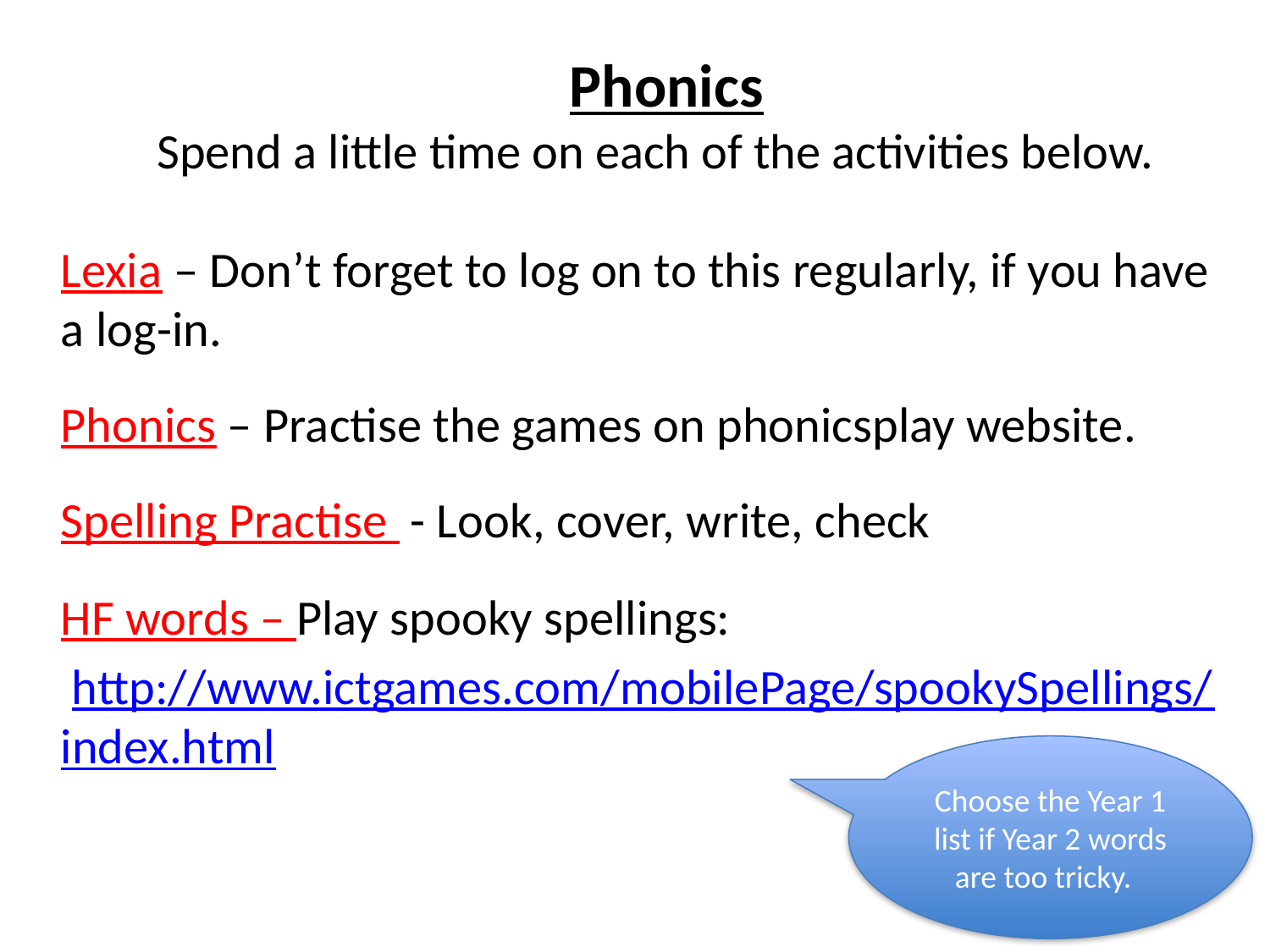

# Phonics Spend a little time on each of the activities below.
Lexia – Don’t forget to log on to this regularly, if you have a log-in.

Phonics – Practise the games on phonicsplay website.

Spelling Practise  - Look, cover, write, check

HF words – Play spooky spellings:
 http://www.ictgames.com/mobilePage/spookySpellings/index.html

Choose the Year 1 list if Year 2 words are too tricky.